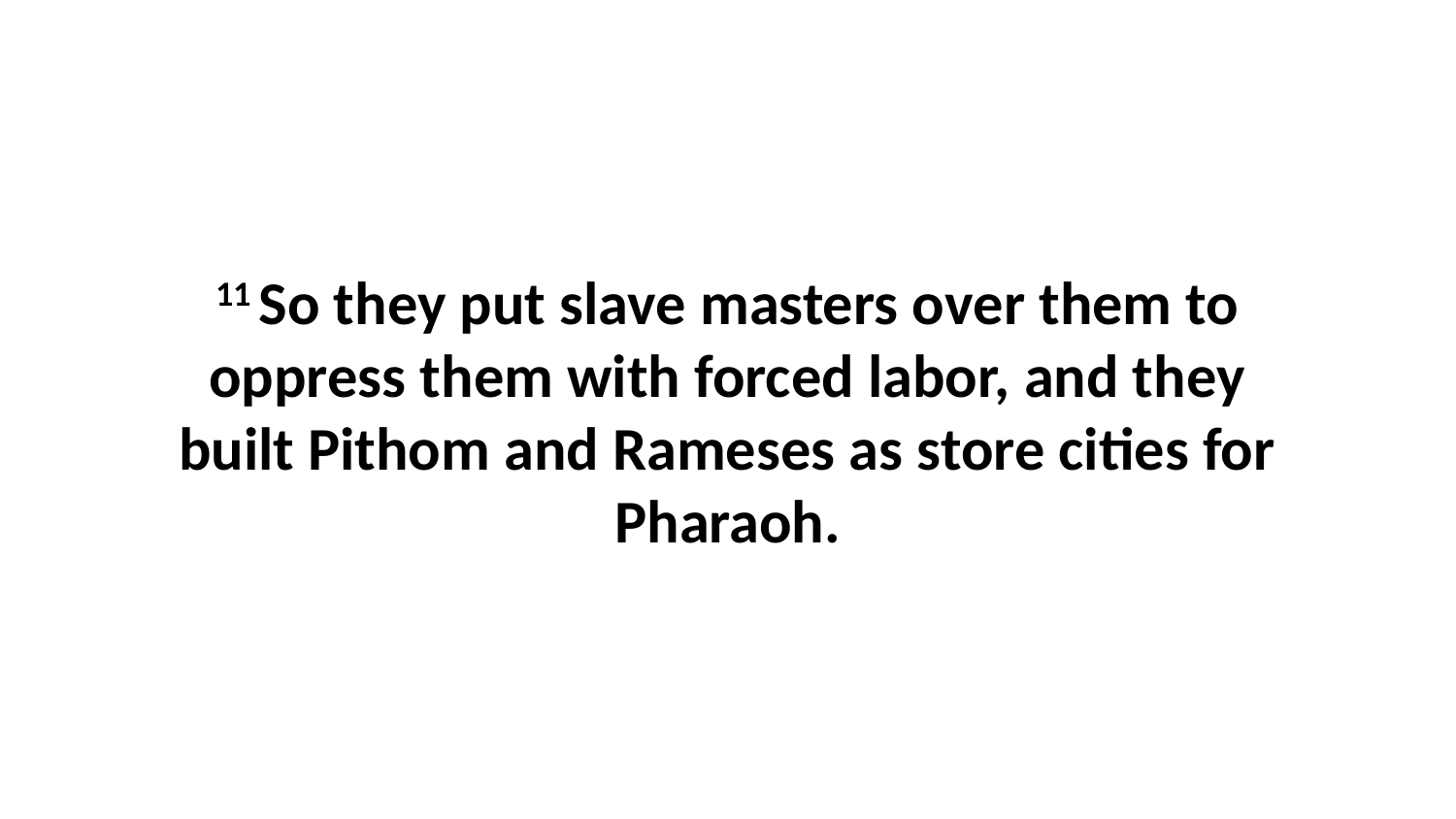

11 So they put slave masters over them to oppress them with forced labor, and they built Pithom and Rameses as store cities for Pharaoh.